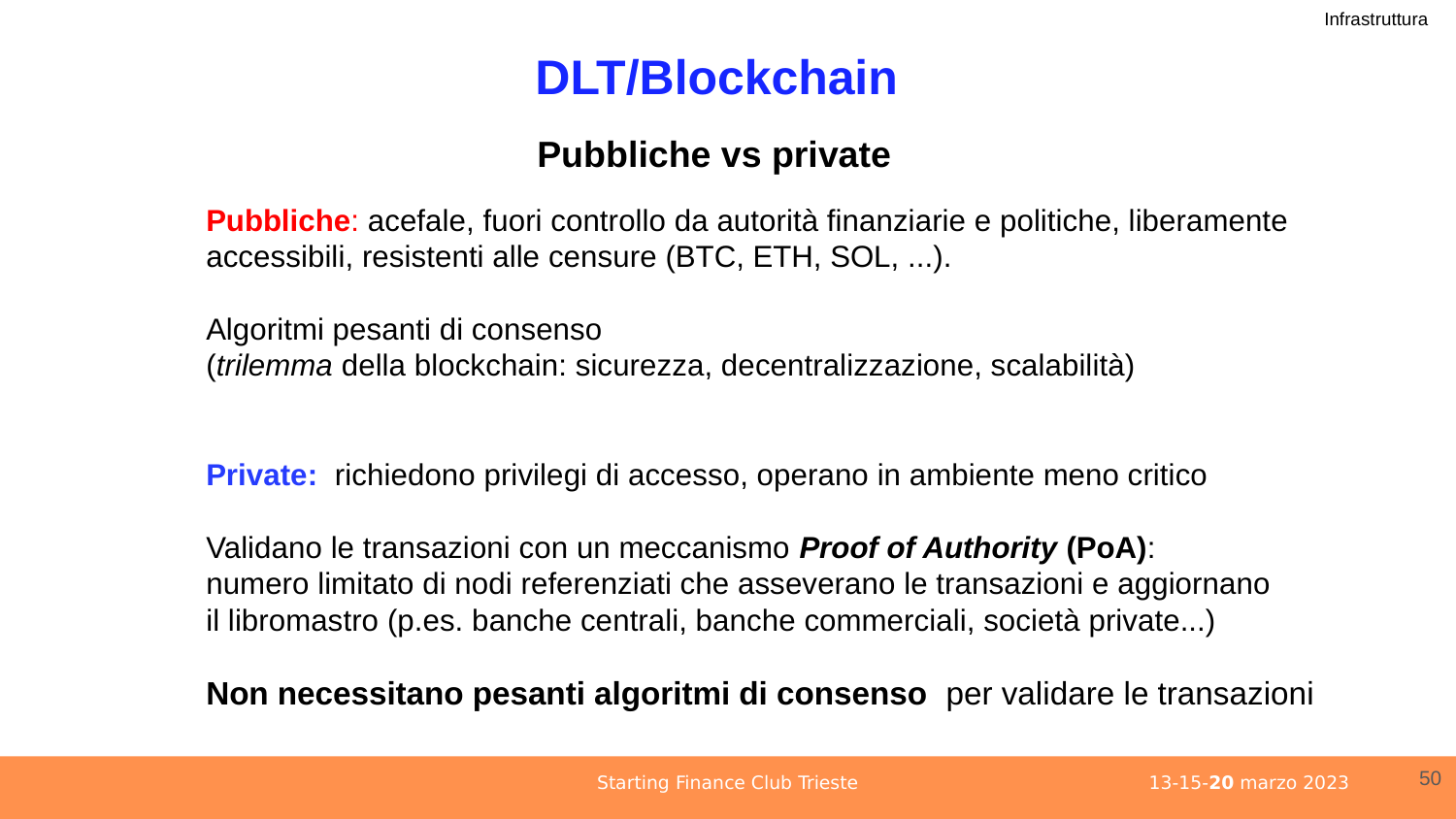

Infrastruttura
DLT/Blockchain
Pubbliche vs private
Pubbliche: acefale, fuori controllo da autorità finanziarie e politiche, liberamente
accessibili, resistenti alle censure (BTC, ETH, SOL, ...).

Algoritmi pesanti di consenso
(trilemma della blockchain: sicurezza, decentralizzazione, scalabilità)

Private:  richiedono privilegi di accesso, operano in ambiente meno critico

Validano le transazioni con un meccanismo Proof of Authority (PoA):
numero limitato di nodi referenziati che asseverano le transazioni e aggiornano
il libromastro (p.es. banche centrali, banche commerciali, società private...)

Non necessitano pesanti algoritmi di consenso  per validare le transazioni
50